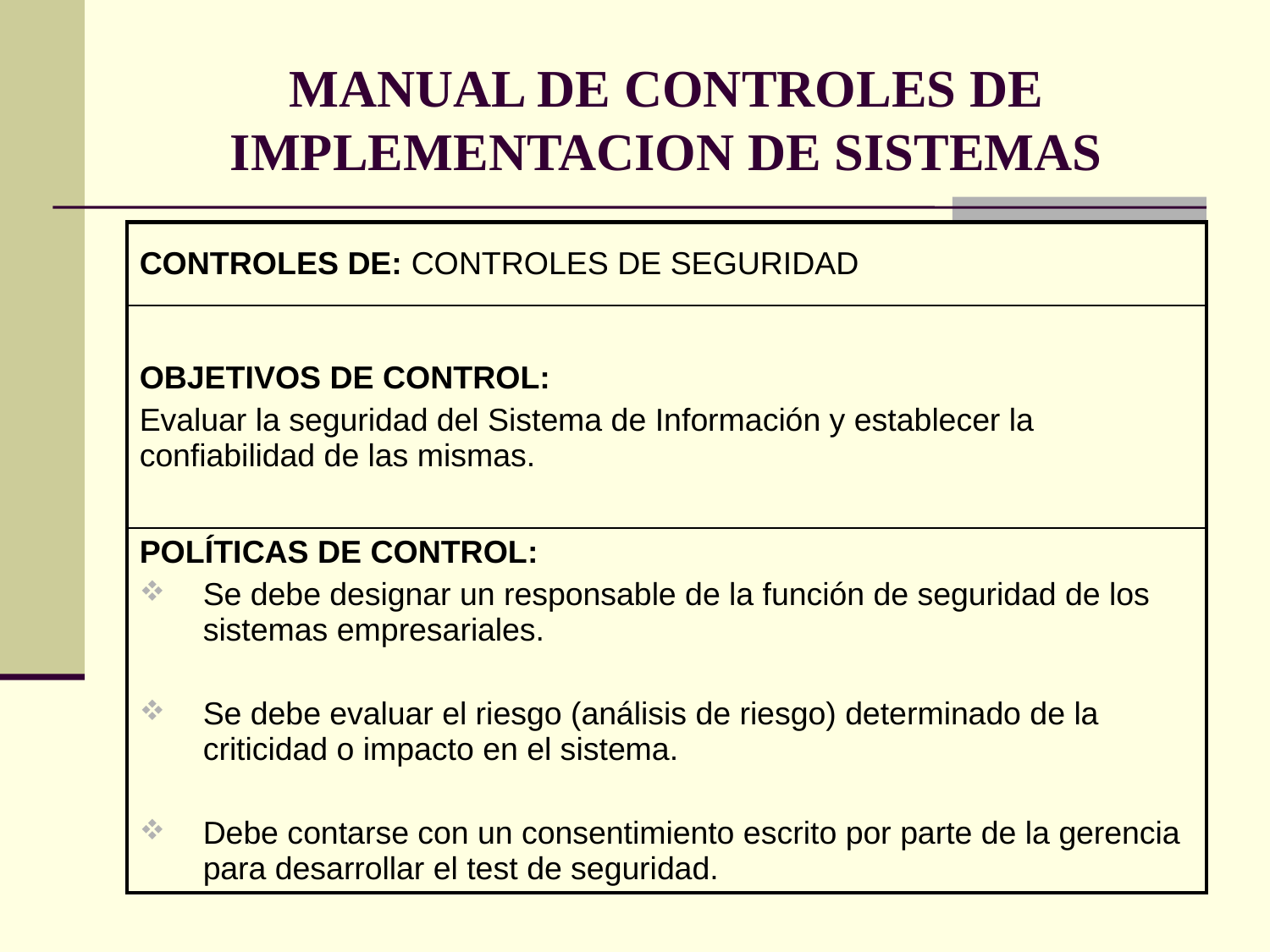

# MANUAL DE CONTROLES DE IMPLEMENTACION DE SISTEMAS
| CONTROLES DE: CONTROLES DE SEGURIDAD |
| --- |
| OBJETIVOS DE CONTROL: Evaluar la seguridad del Sistema de Información y establecer la confiabilidad de las mismas. |
| POLÍTICAS DE CONTROL: Se debe designar un responsable de la función de seguridad de los sistemas empresariales. Se debe evaluar el riesgo (análisis de riesgo) determinado de la criticidad o impacto en el sistema. Debe contarse con un consentimiento escrito por parte de la gerencia para desarrollar el test de seguridad. |